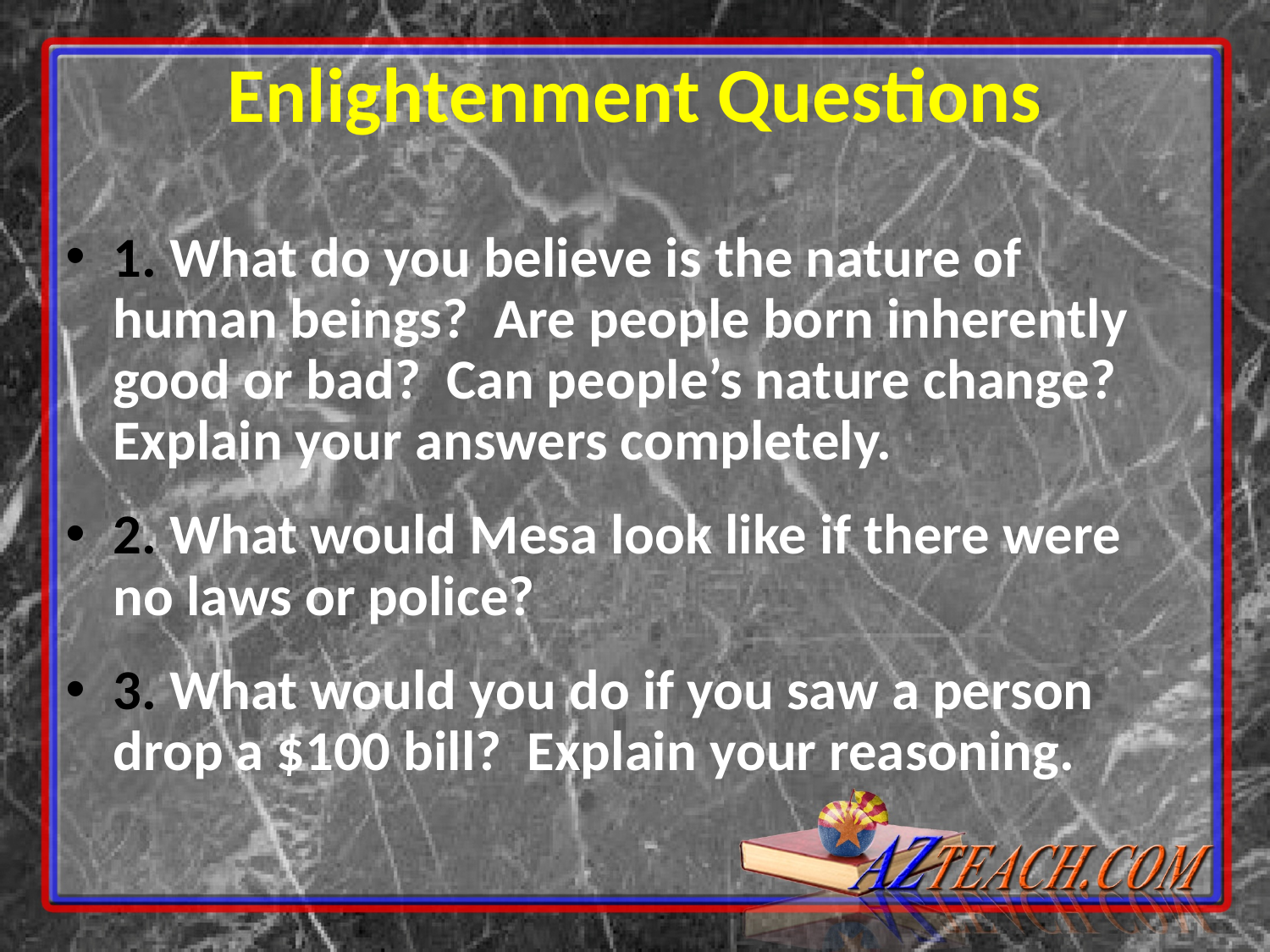

Enlightenment Questions
1. What do you believe is the nature of human beings?  Are people born inherently good or bad?  Can people’s nature change? Explain your answers completely.

2. What would Mesa look like if there were no laws or police?

3. What would you do if you saw a person drop a $100 bill?  Explain your reasoning.